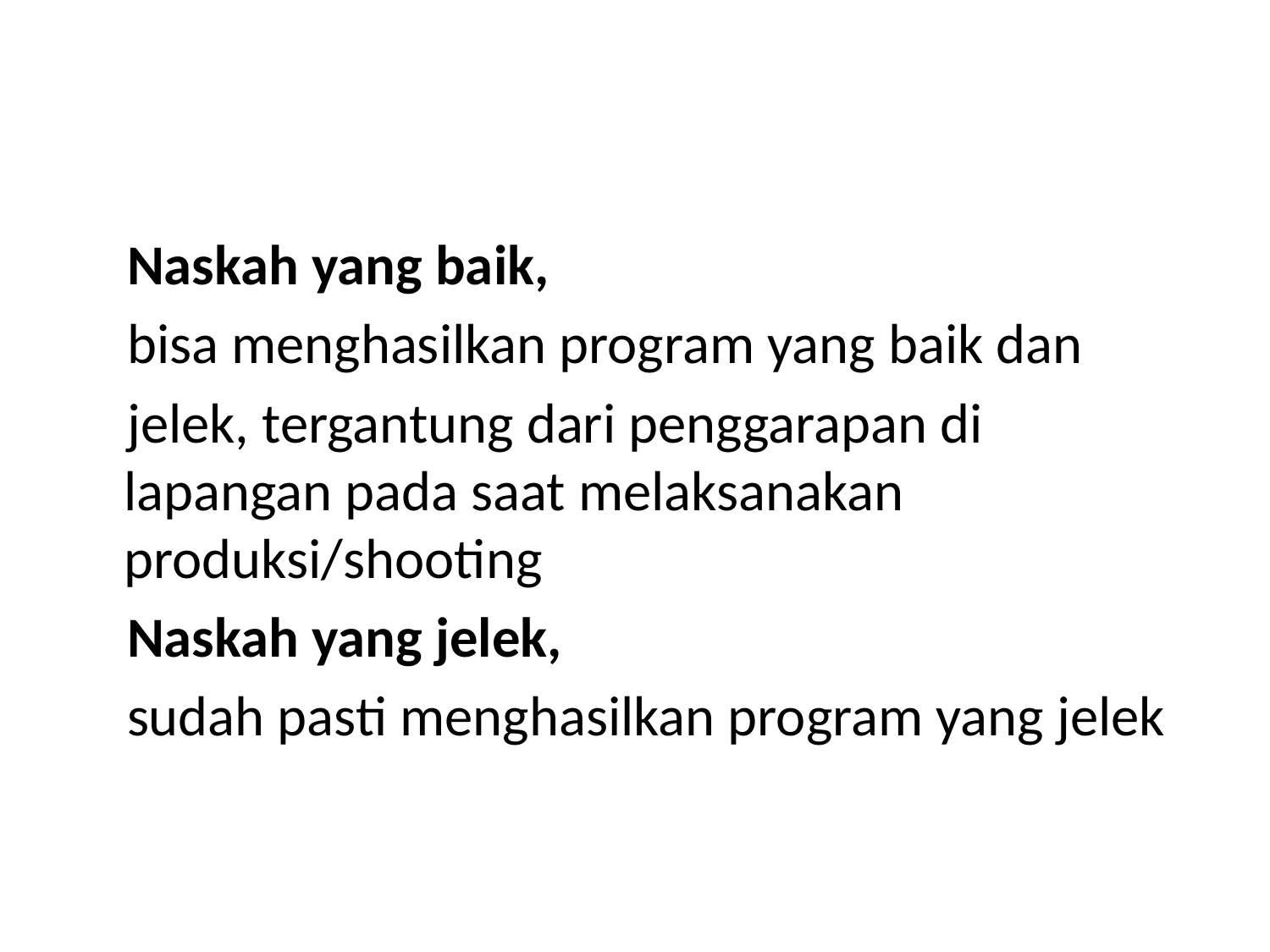

#
    Naskah yang baik,
    bisa menghasilkan program yang baik dan
    jelek, tergantung dari penggarapan di lapangan pada saat melaksanakan produksi/shooting
    Naskah yang jelek,
    sudah pasti menghasilkan program yang jelek